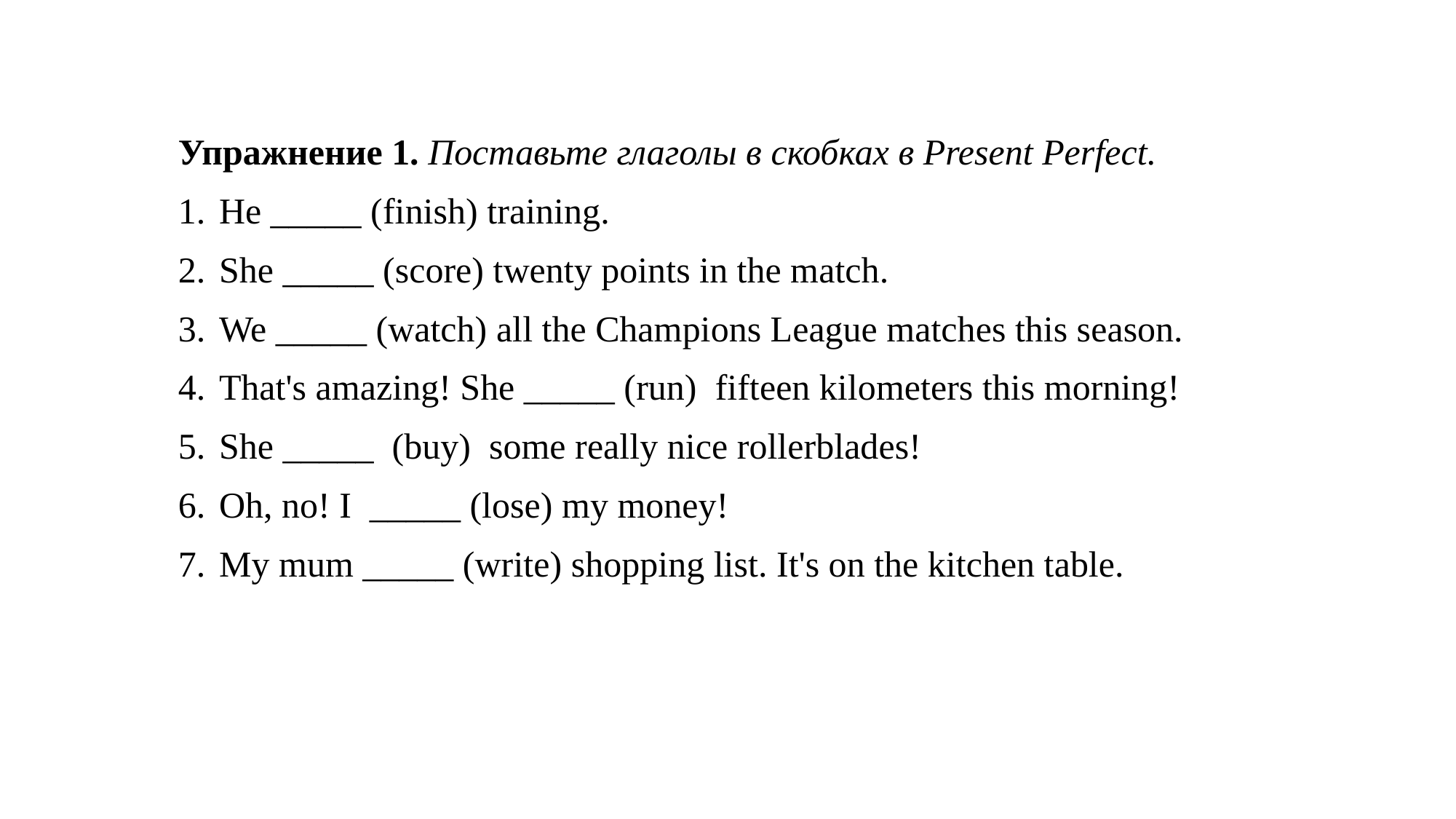

Упражнение 1. Поставьте глаголы в скобках в Present Perfect.
He _____ (finish) training.
She _____ (score) twenty points in the match.
We _____ (watch) all the Champions League matches this season.
That's amazing! She _____ (run)  fifteen kilometers this morning!
She _____  (buy)  some really nice rollerblades!
Oh, no! I  _____ (lose) my money!
My mum _____ (write) shopping list. It's on the kitchen table.